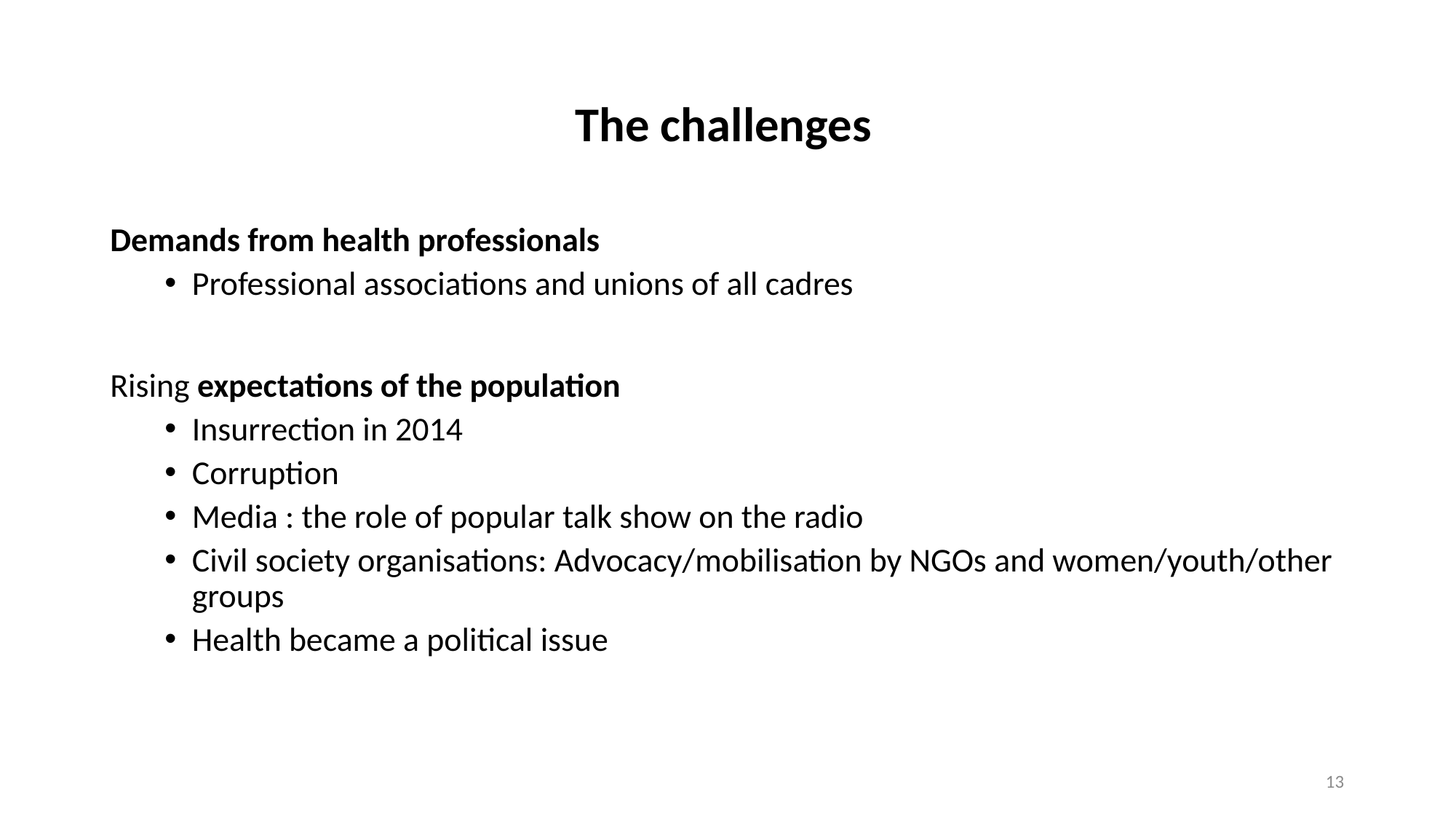

# The challenges
Demands from health professionals
Professional associations and unions of all cadres

Rising expectations of the population
Insurrection in 2014
Corruption
Media : the role of popular talk show on the radio
Civil society organisations: Advocacy/mobilisation by NGOs and women/youth/other groups
Health became a political issue

13